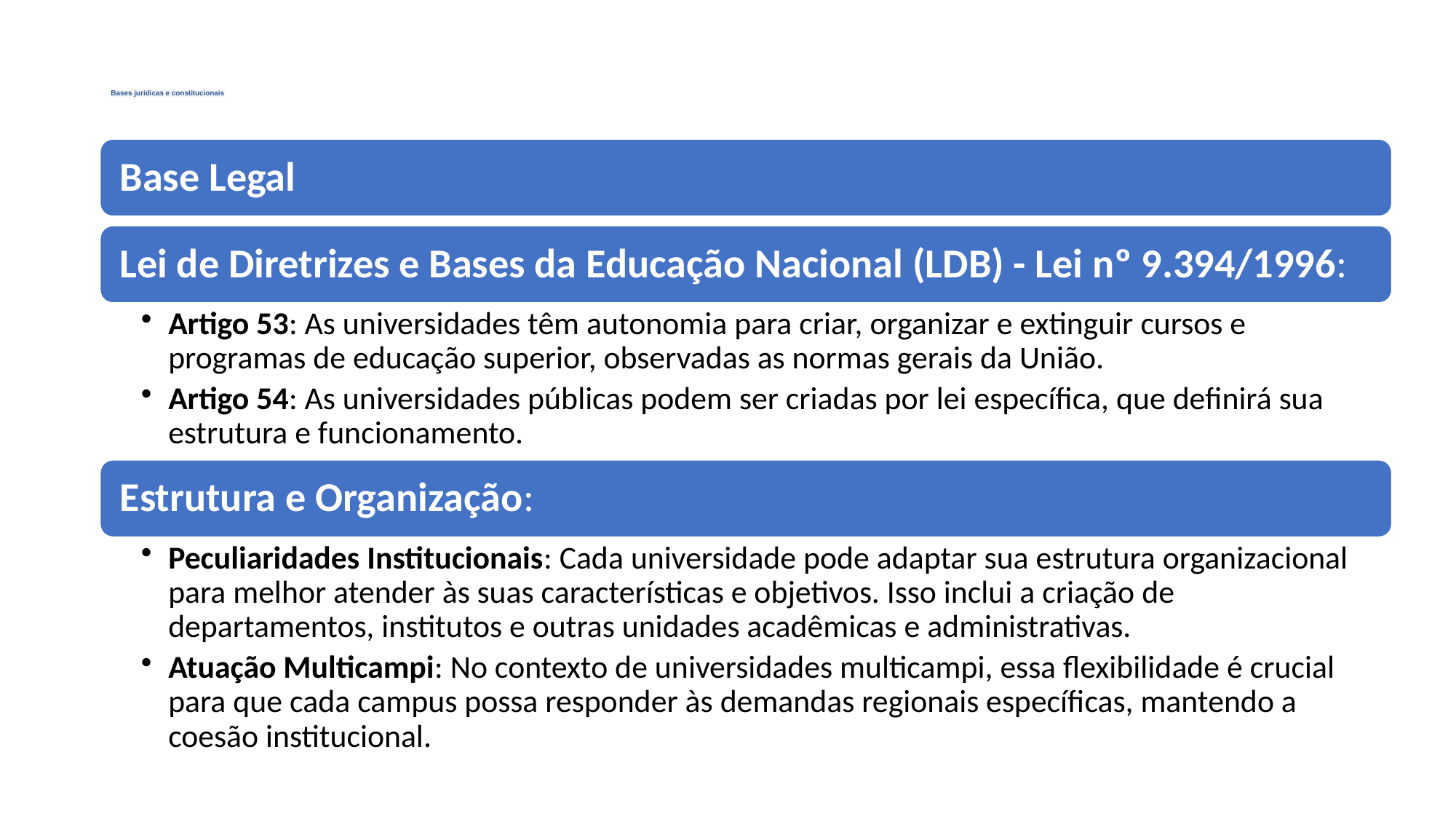

# Bases jurídicas e constitucionais
Base Legal
Lei de Diretrizes e Bases da Educação Nacional (LDB) - Lei nº 9.394/1996:
Artigo 53: As universidades têm autonomia para criar, organizar e extinguir cursos e programas de educação superior, observadas as normas gerais da União.
Artigo 54: As universidades públicas podem ser criadas por lei específica, que definirá sua estrutura e funcionamento.
Estrutura e Organização:
Peculiaridades Institucionais: Cada universidade pode adaptar sua estrutura organizacional para melhor atender às suas características e objetivos. Isso inclui a criação de departamentos, institutos e outras unidades acadêmicas e administrativas.
Atuação Multicampi: No contexto de universidades multicampi, essa flexibilidade é crucial para que cada campus possa responder às demandas regionais específicas, mantendo a coesão institucional.